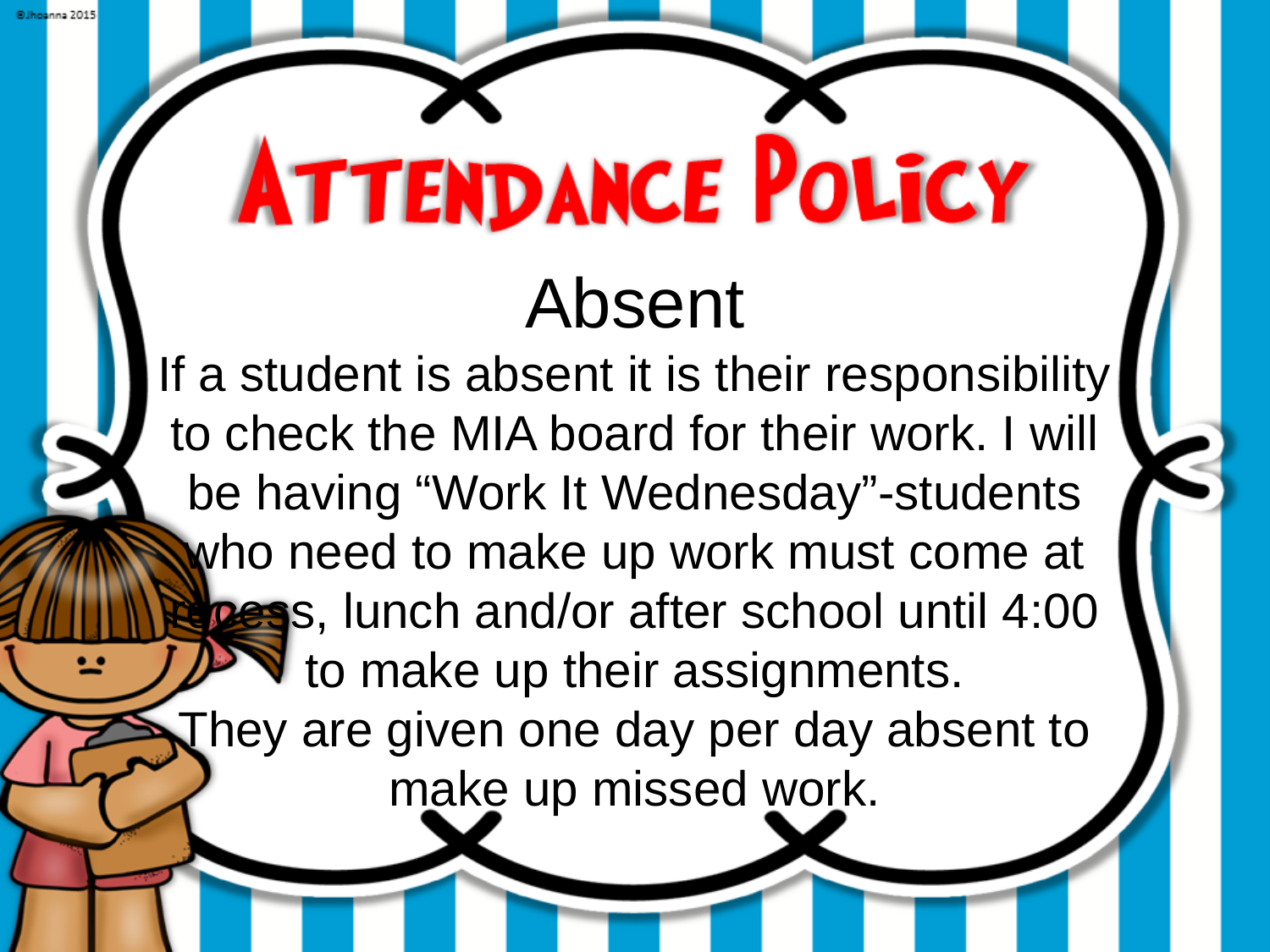

Absent
If a student is absent it is their responsibility to check the MIA board for their work. I will be having “Work It Wednesday”-students who need to make up work must come at recess, lunch and/or after school until 4:00 to make up their assignments.
They are given one day per day absent to make up missed work.